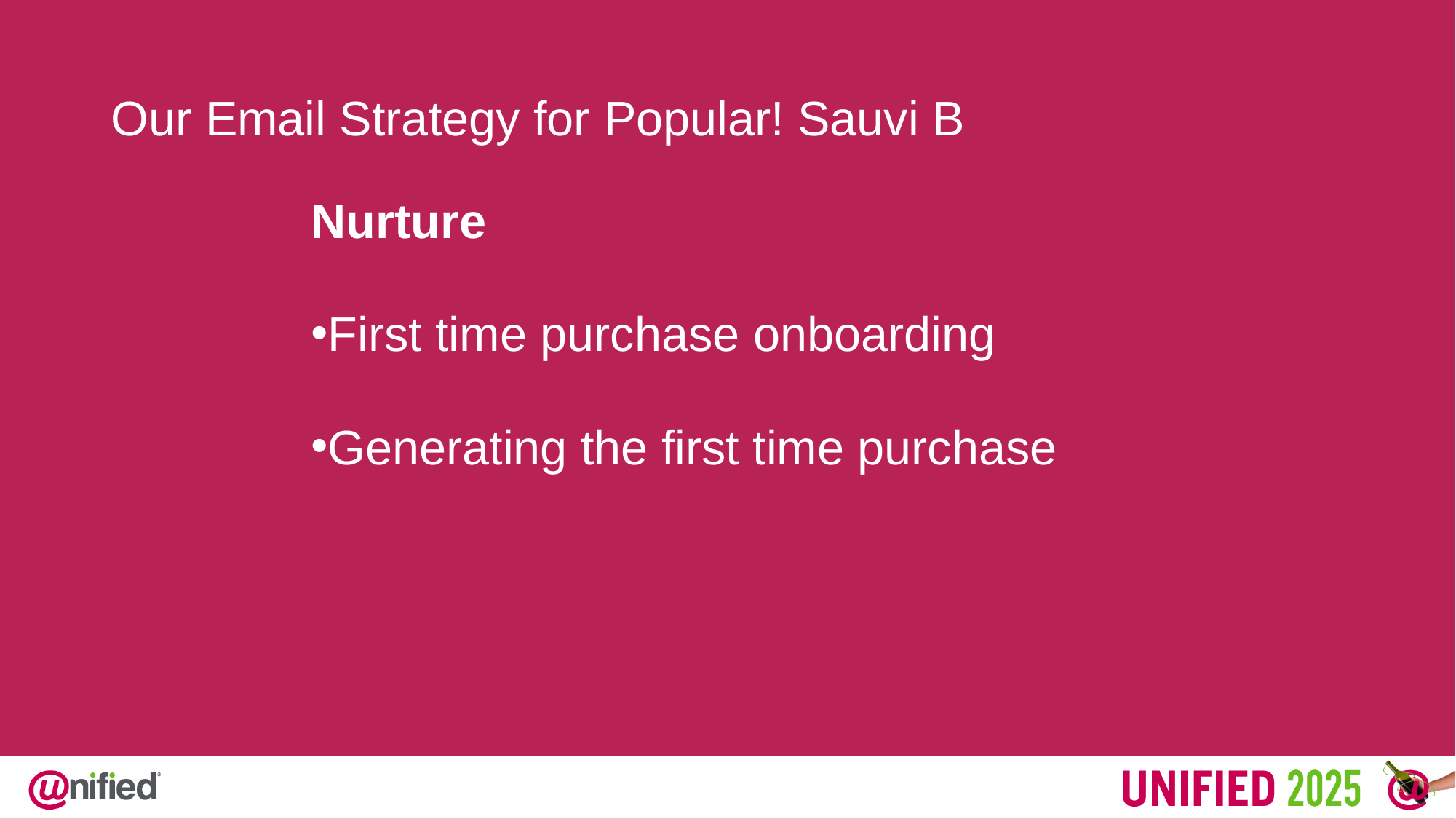

Our Email Strategy for Popular! Sauvi B
Nurture
First time purchase onboarding
Generating the first time purchase